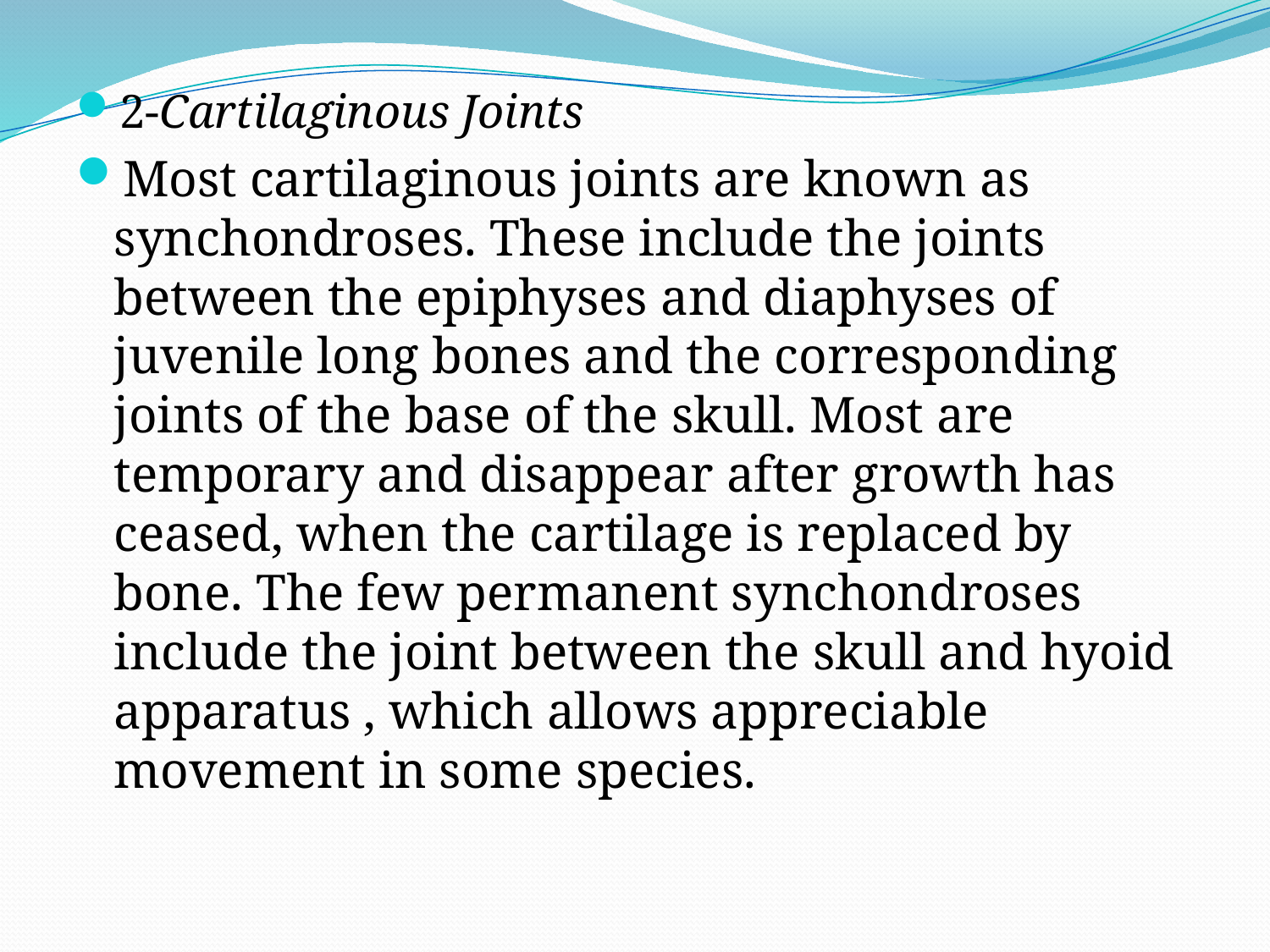

2-Cartilaginous Joints
Most cartilaginous joints are known as synchondroses. These include the joints between the epiphyses and diaphyses of juvenile long bones and the corresponding joints of the base of the skull. Most are temporary and disappear after growth has ceased, when the cartilage is replaced by bone. The few permanent synchondroses include the joint between the skull and hyoid apparatus , which allows appreciable movement in some species.